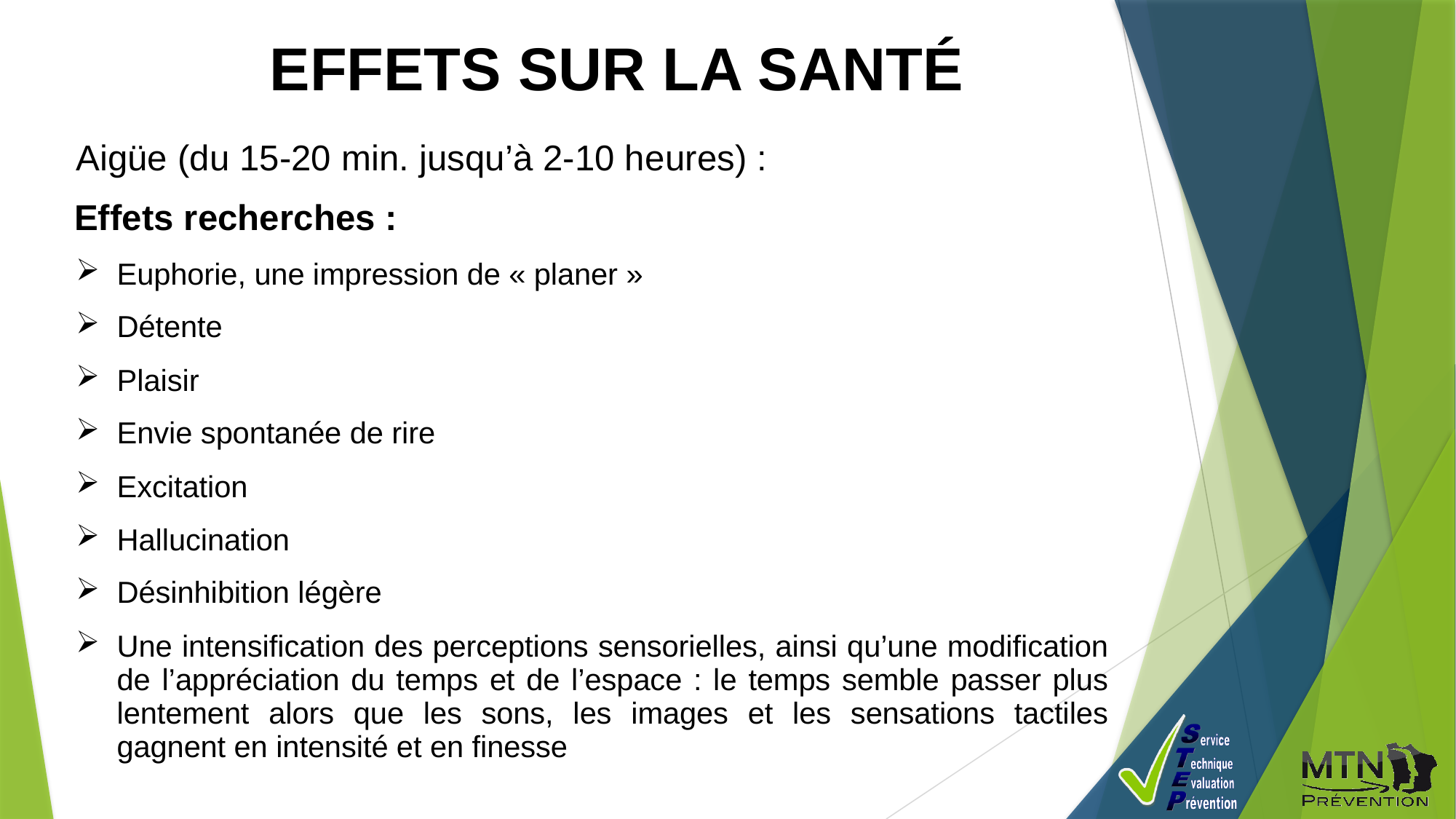

EFFETS SUR LA SANTÉ
Aigüe (du 15-20 min. jusqu’à 2-10 heures) :
Effets recherches :
Euphorie, une impression de « planer »
Détente
Plaisir
Envie spontanée de rire
Excitation
Hallucination
Désinhibition légère
Une intensification des perceptions sensorielles, ainsi qu’une modification de l’appréciation du temps et de l’espace : le temps semble passer plus lentement alors que les sons, les images et les sensations tactiles gagnent en intensité et en finesse